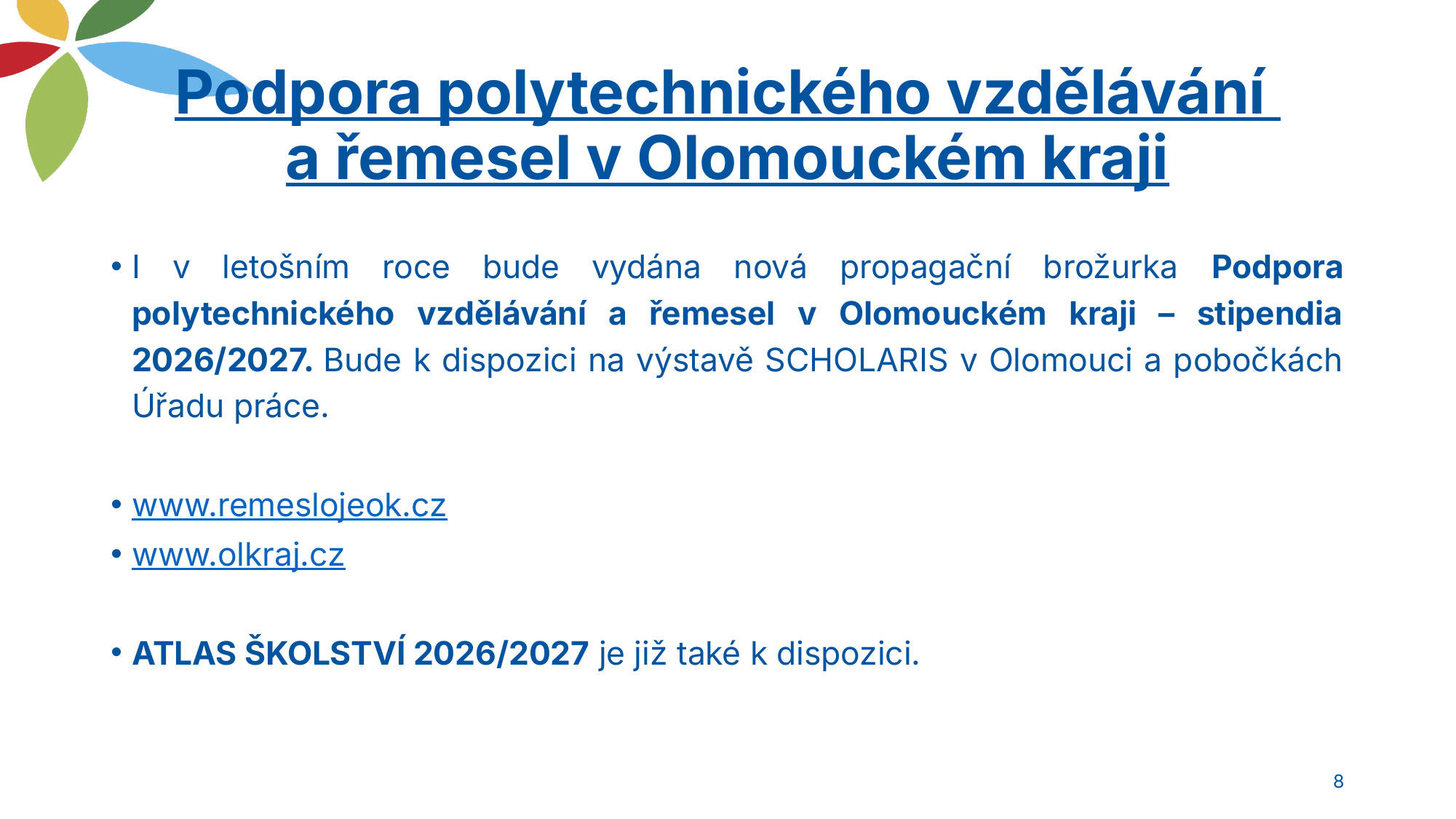

# Podpora polytechnického vzdělávání a řemesel v Olomouckém kraji

I v letošním roce bude vydána nová propagační brožurka Podpora polytechnického vzdělávání a řemesel v Olomouckém kraji – stipendia 2026/2027. Bude k dispozici na výstavě SCHOLARIS v Olomouci a pobočkách Úřadu práce.

www.remeslojeok.cz
www.olkraj.cz

ATLAS ŠKOLSTVÍ 2026/2027 je již také k dispozici.

8